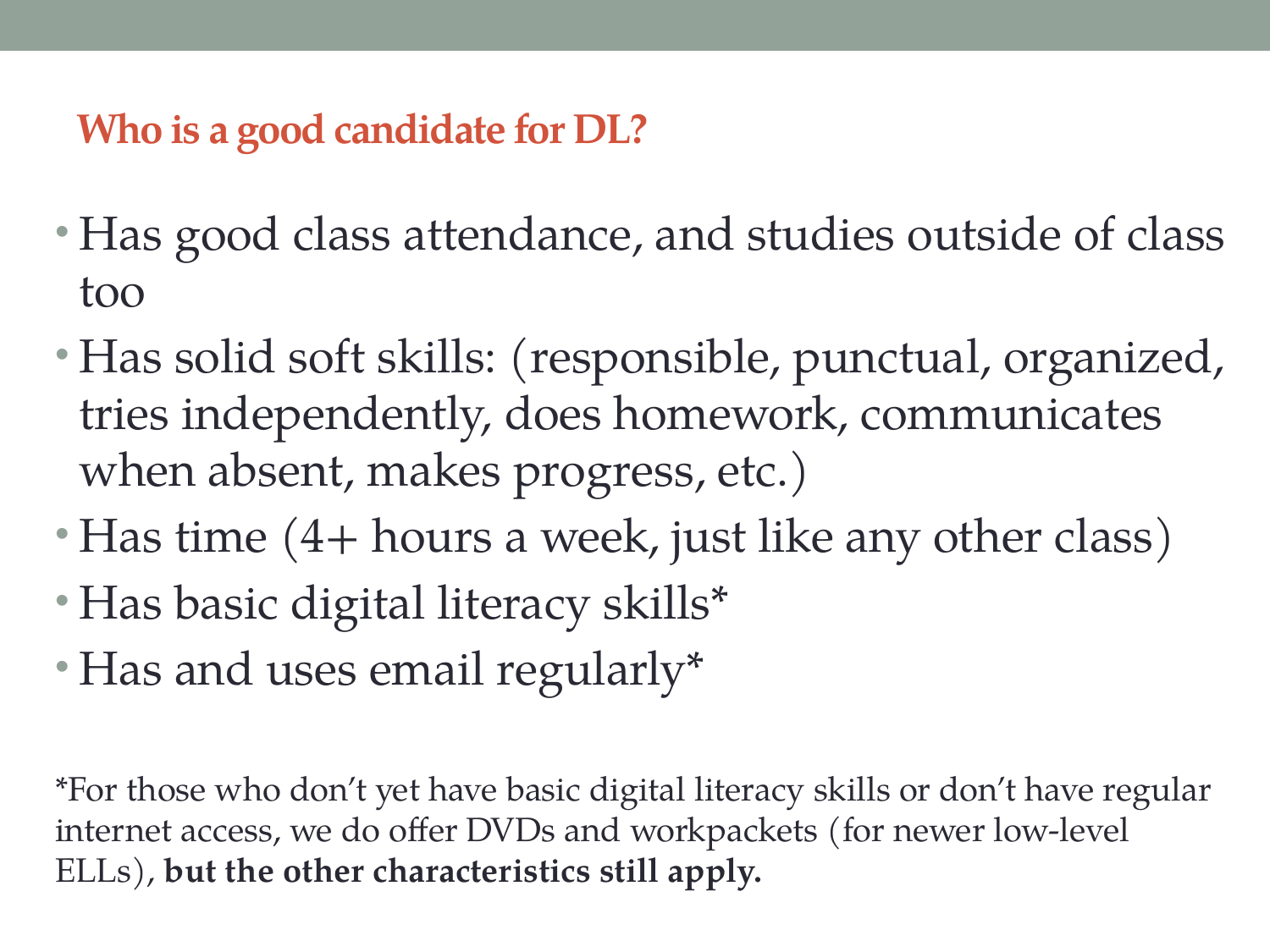

# Who is a good candidate for DL?
Has good class attendance, and studies outside of class too
Has solid soft skills: (responsible, punctual, organized, tries independently, does homework, communicates when absent, makes progress, etc.)
Has time (4+ hours a week, just like any other class)
Has basic digital literacy skills*
Has and uses email regularly*

*For those who don’t yet have basic digital literacy skills or don’t have regular internet access, we do offer DVDs and workpackets (for newer low-level ELLs), but the other characteristics still apply.